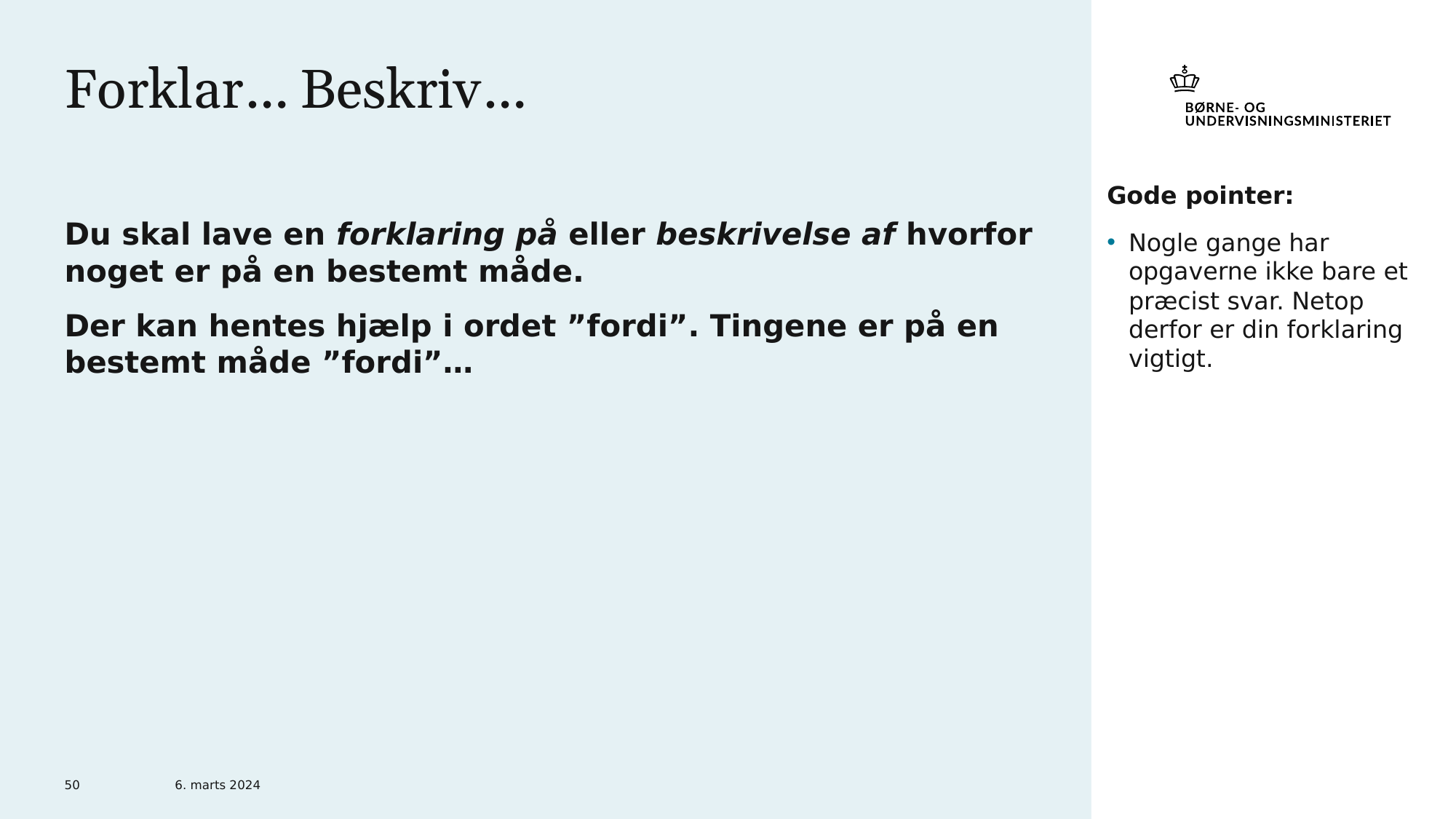

# Forklar… Beskriv…
Du skal lave en forklaring på eller beskrivelse af hvorfor noget er på en bestemt måde.
Der kan hentes hjælp i ordet ”fordi”. Tingene er på en bestemt måde ”fordi”…

Gode pointer:
Nogle gange har opgaverne ikke bare et præcist svar. Netop derfor er din forklaring vigtigt.

50
6. marts 2024